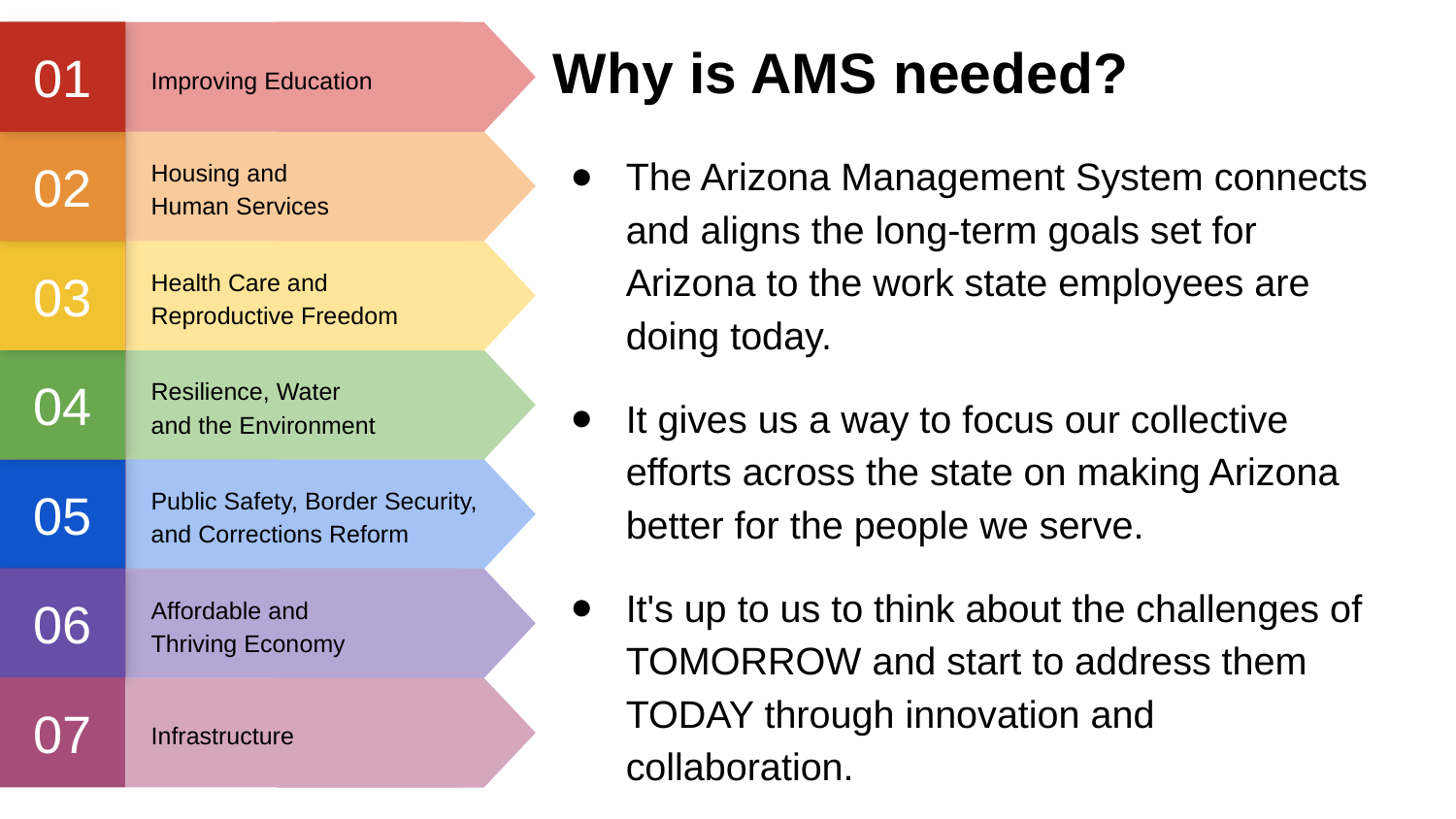

Why is AMS needed?
01

Improving Education

02

The Arizona Management System connects and aligns the long-term goals set for Arizona to the work state employees are doing today.
It gives us a way to focus our collective efforts across the state on making Arizona better for the people we serve.
It's up to us to think about the challenges of TOMORROW and start to address them TODAY through innovation and collaboration.
Housing and
Human Services

03

Health Care and
Reproductive Freedom

04

Resilience, Water
and the Environment

05

Public Safety, Border Security, and Corrections Reform

06

Affordable and
Thriving Economy

07
Infrastructure